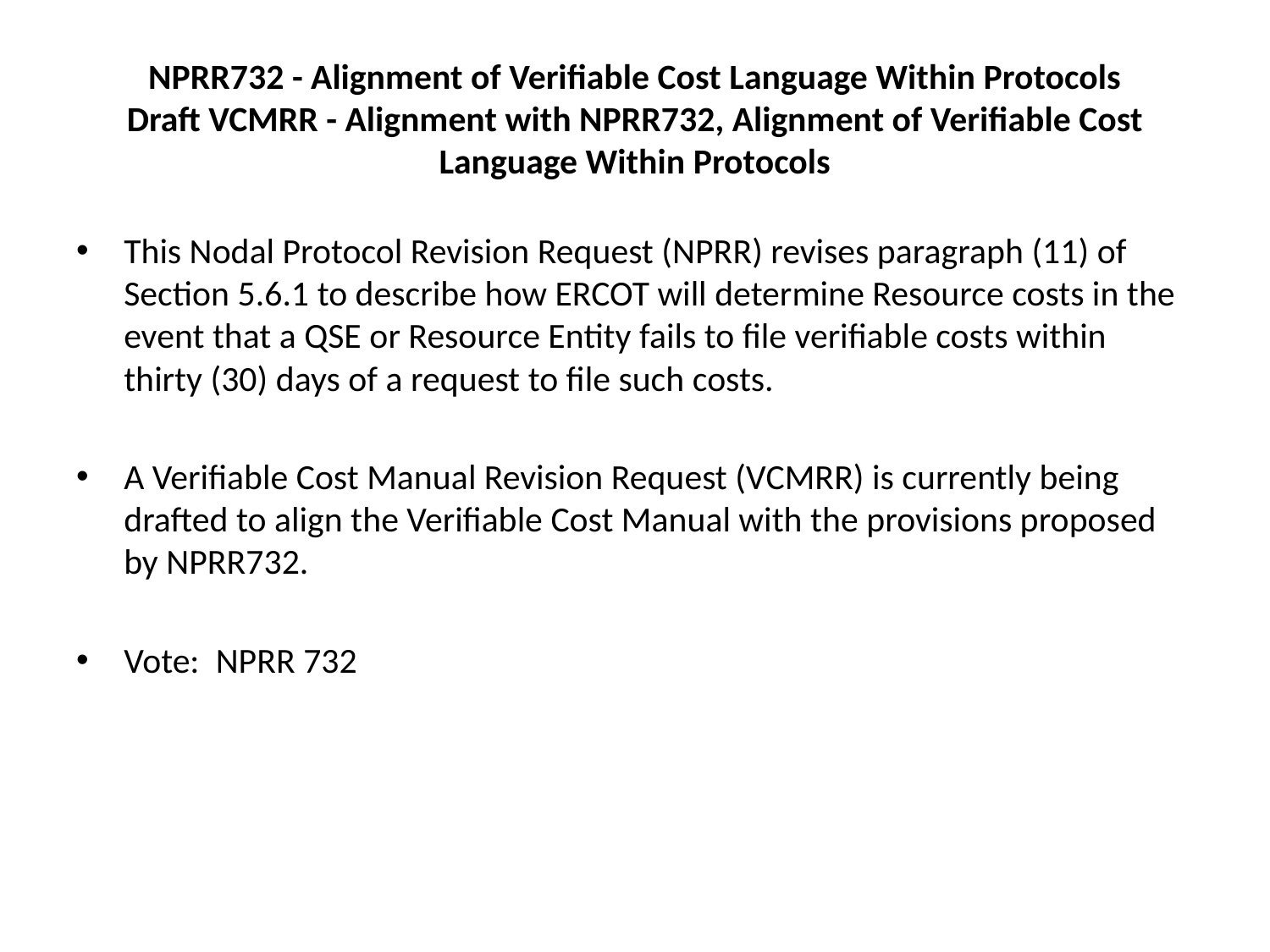

# NPRR732 - Alignment of Verifiable Cost Language Within Protocols Draft VCMRR - Alignment with NPRR732, Alignment of Verifiable Cost Language Within Protocols
This Nodal Protocol Revision Request (NPRR) revises paragraph (11) of Section 5.6.1 to describe how ERCOT will determine Resource costs in the event that a QSE or Resource Entity fails to file verifiable costs within thirty (30) days of a request to file such costs.

A Verifiable Cost Manual Revision Request (VCMRR) is currently being drafted to align the Verifiable Cost Manual with the provisions proposed by NPRR732.

Vote:  NPRR 732